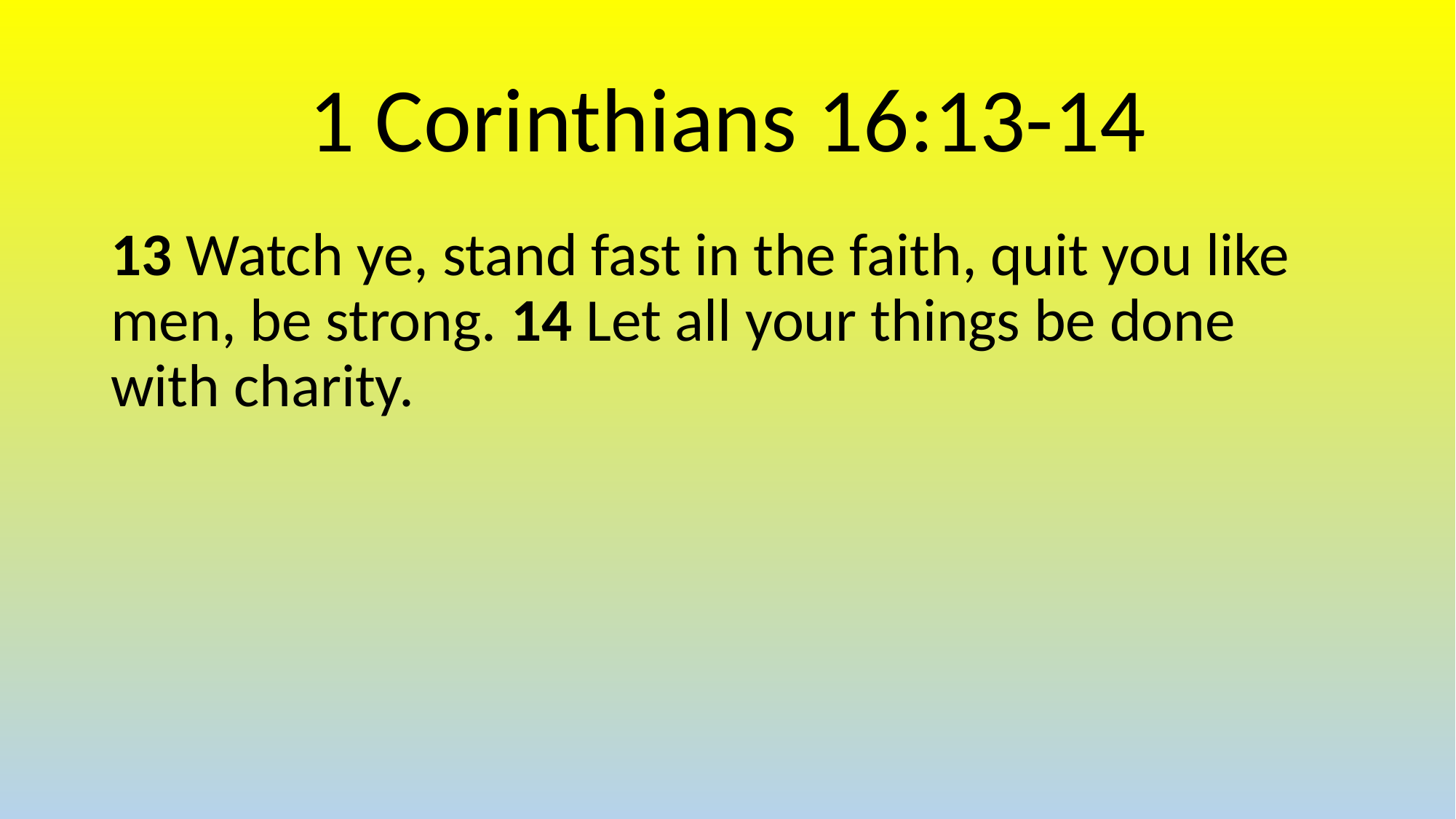

# 1 Corinthians 16:13-14
13 Watch ye, stand fast in the faith, quit you like men, be strong. 14 Let all your things be done with charity.